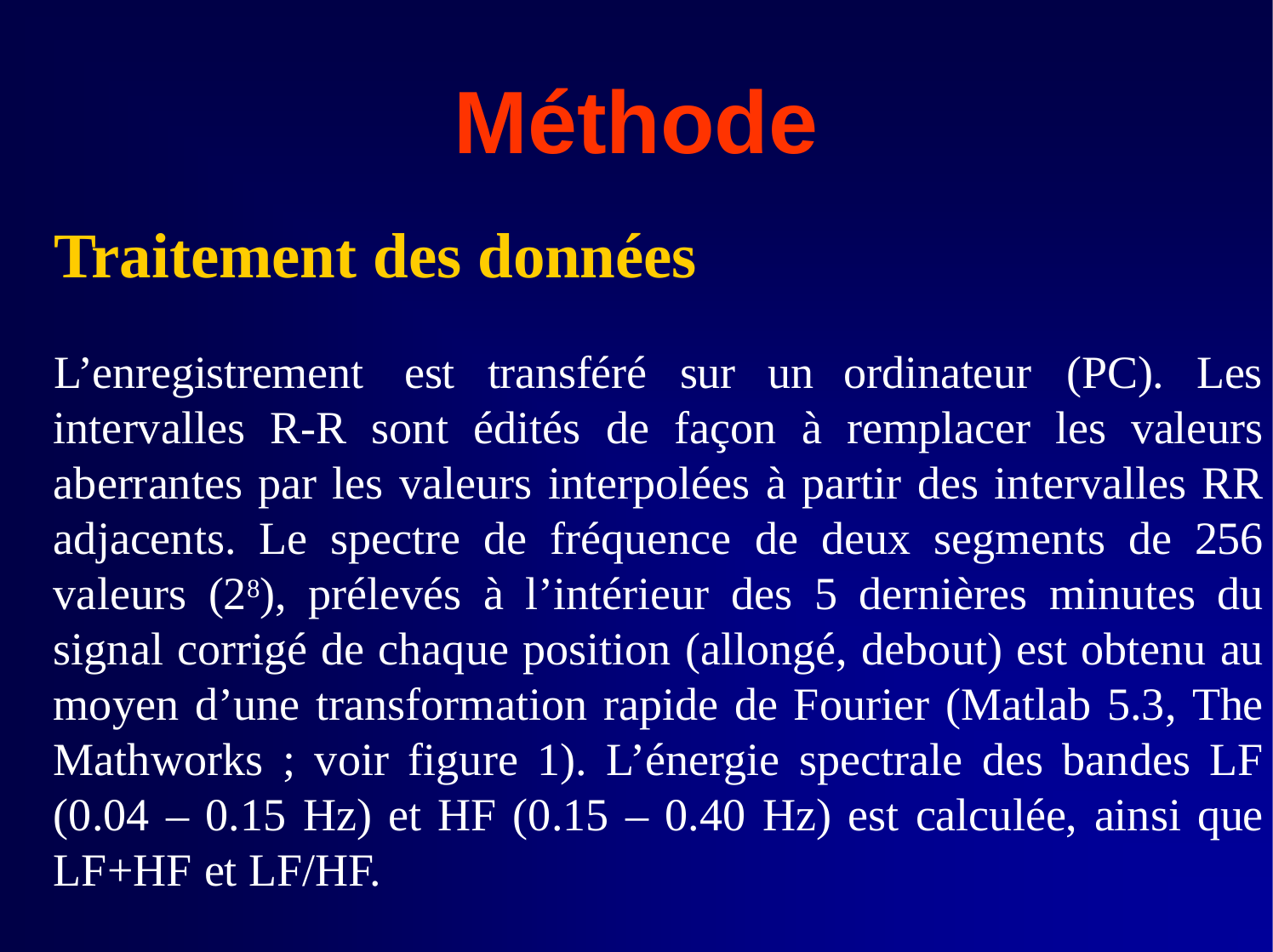

# Méthode
Traitement des données
L’enregistrement	est	transféré	sur	un
ordinateur	(PC).	Les
intervalles  R-R  sont  édités  de  façon  à  remplacer  les  valeurs aberrantes par les valeurs interpolées à partir des intervalles RR adjacents. Le spectre de fréquence de deux segments de 256 valeurs (28), prélevés à l’intérieur des 5 dernières minutes du signal corrigé de chaque position (allongé, debout) est obtenu au moyen d’une transformation rapide de Fourier (Matlab 5.3, The Mathworks ; voir figure 1). L’énergie spectrale des bandes LF (0.04 – 0.15 Hz) et HF (0.15 – 0.40 Hz) est calculée, ainsi que LF+HF et LF/HF.